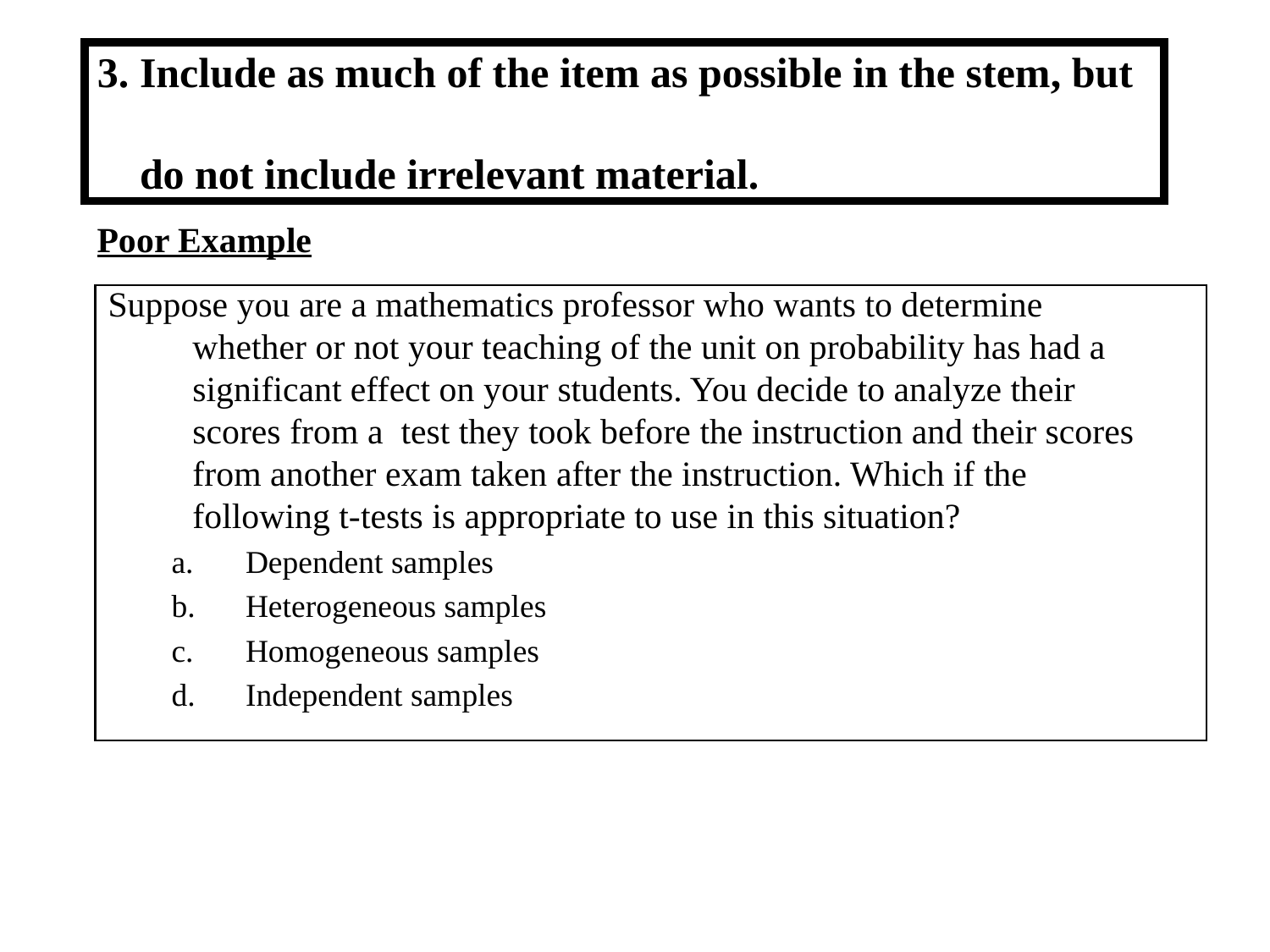

# 3. Include as much of the item as possible in the stem, but do not include irrelevant material.
Poor Example
Suppose you are a mathematics professor who wants to determine whether or not your teaching of the unit on probability has had a significant effect on your students. You decide to analyze their scores from a  test they took before the instruction and their scores from another exam taken after the instruction. Which if the following t-tests is appropriate to use in this situation?
Dependent samples
Heterogeneous samples
Homogeneous samples
Independent samples